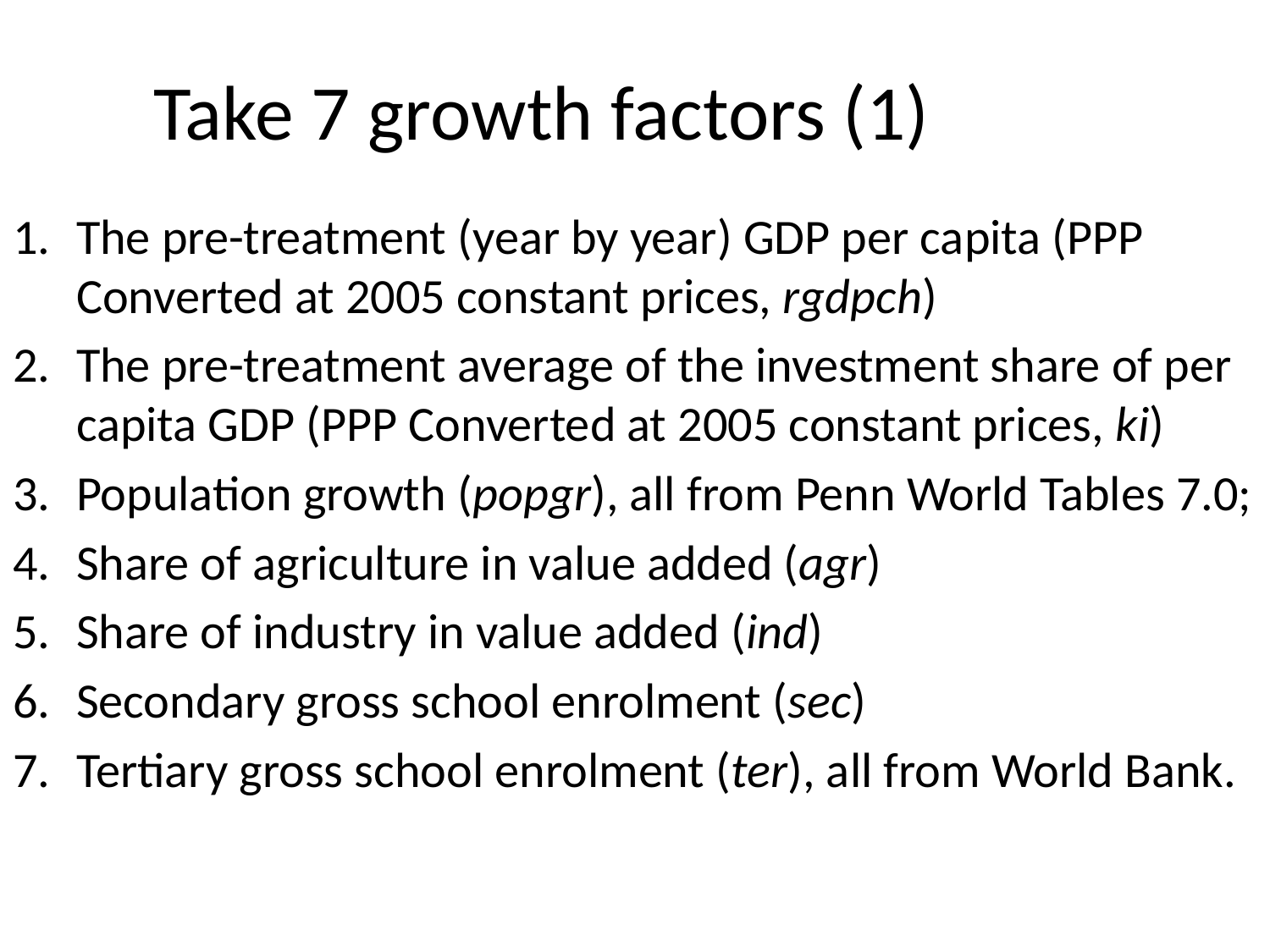

# Take 7 growth factors (1)
The pre-treatment (year by year) GDP per capita (PPP Converted at 2005 constant prices, rgdpch)
The pre-treatment average of the investment share of per capita GDP (PPP Converted at 2005 constant prices, ki)
Population growth (popgr), all from Penn World Tables 7.0;
Share of agriculture in value added (agr)
Share of industry in value added (ind)
Secondary gross school enrolment (sec)
Tertiary gross school enrolment (ter), all from World Bank.